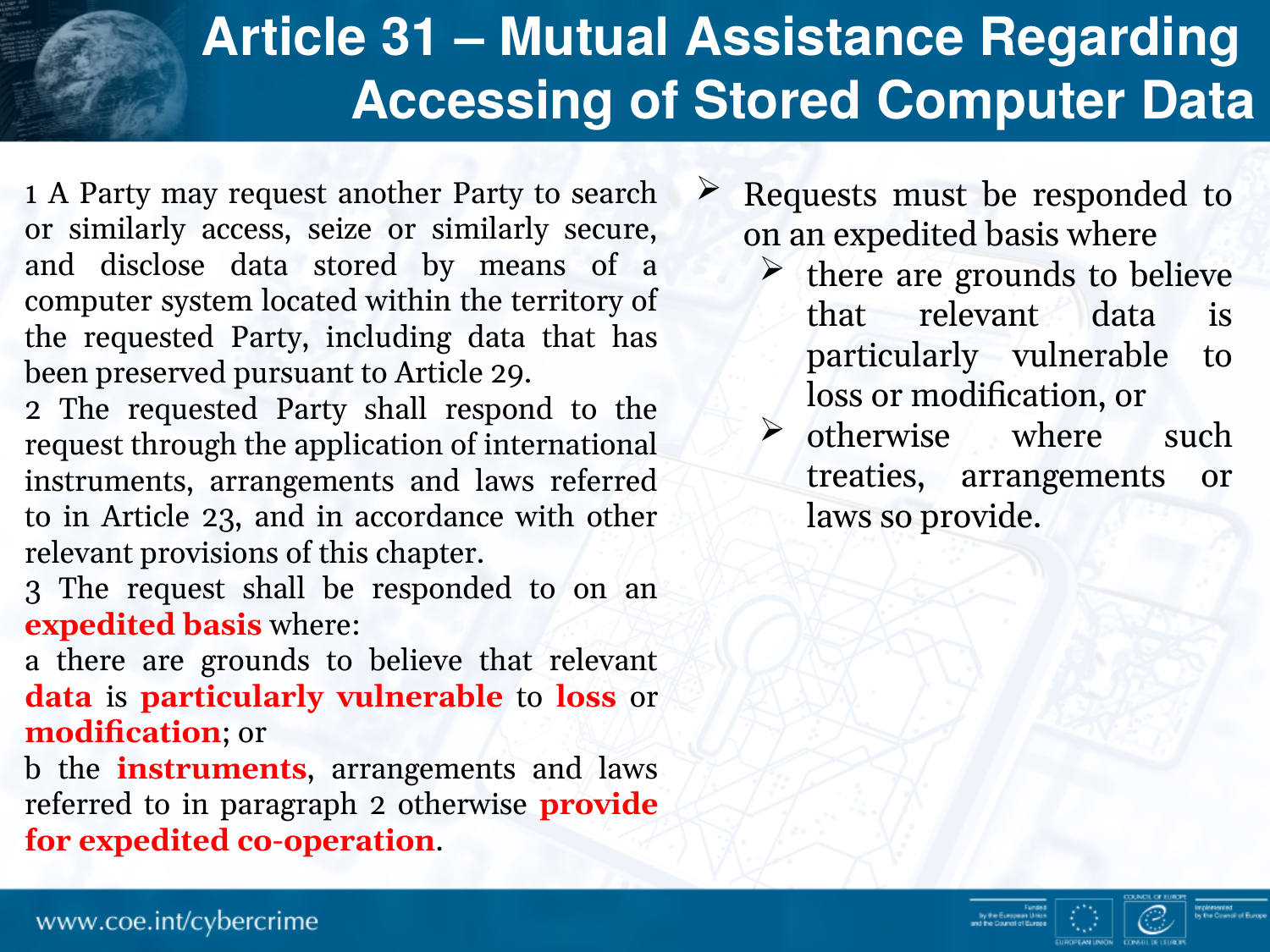

Article 31 – Mutual Assistance Regarding
Accessing of Stored Computer Data
Requests must be responded to on an expedited basis where
there are grounds to believe that relevant data is particularly vulnerable to loss or modification, or
otherwise where such treaties, arrangements or laws so provide.
1 A Party may request another Party to search or similarly access, seize or similarly secure, and disclose data stored by means of a computer system located within the territory of the requested Party, including data that has been preserved pursuant to Article 29.
2 The requested Party shall respond to the request through the application of international instruments, arrangements and laws referred to in Article 23, and in accordance with other relevant provisions of this chapter.
3 The request shall be responded to on an expedited basis where:
a there are grounds to believe that relevant data is particularly vulnerable to loss or modification; or
b the instruments, arrangements and laws referred to in paragraph 2 otherwise provide for expedited co-operation.